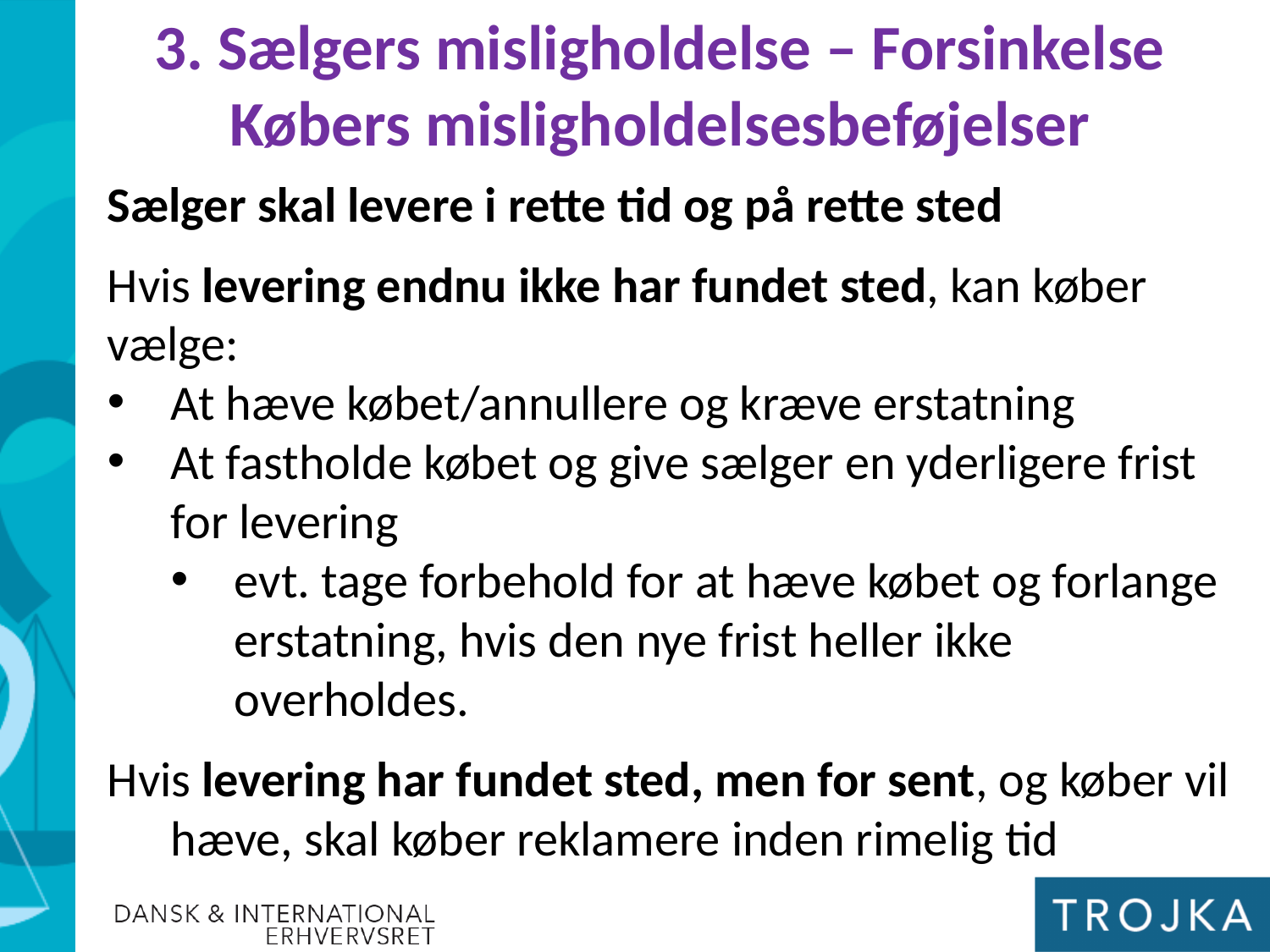

3. Sælgers misligholdelse – Forsinkelse
Købers misligholdelsesbeføjelser
Sælger skal levere i rette tid og på rette sted

Hvis levering endnu ikke har fundet sted, kan køber vælge:
At hæve købet/annullere og kræve erstatning
At fastholde købet og give sælger en yderligere frist for levering
evt. tage forbehold for at hæve købet og forlange erstatning, hvis den nye frist heller ikke overholdes.

Hvis levering har fundet sted, men for sent, og køber vil hæve, skal køber reklamere inden rimelig tid